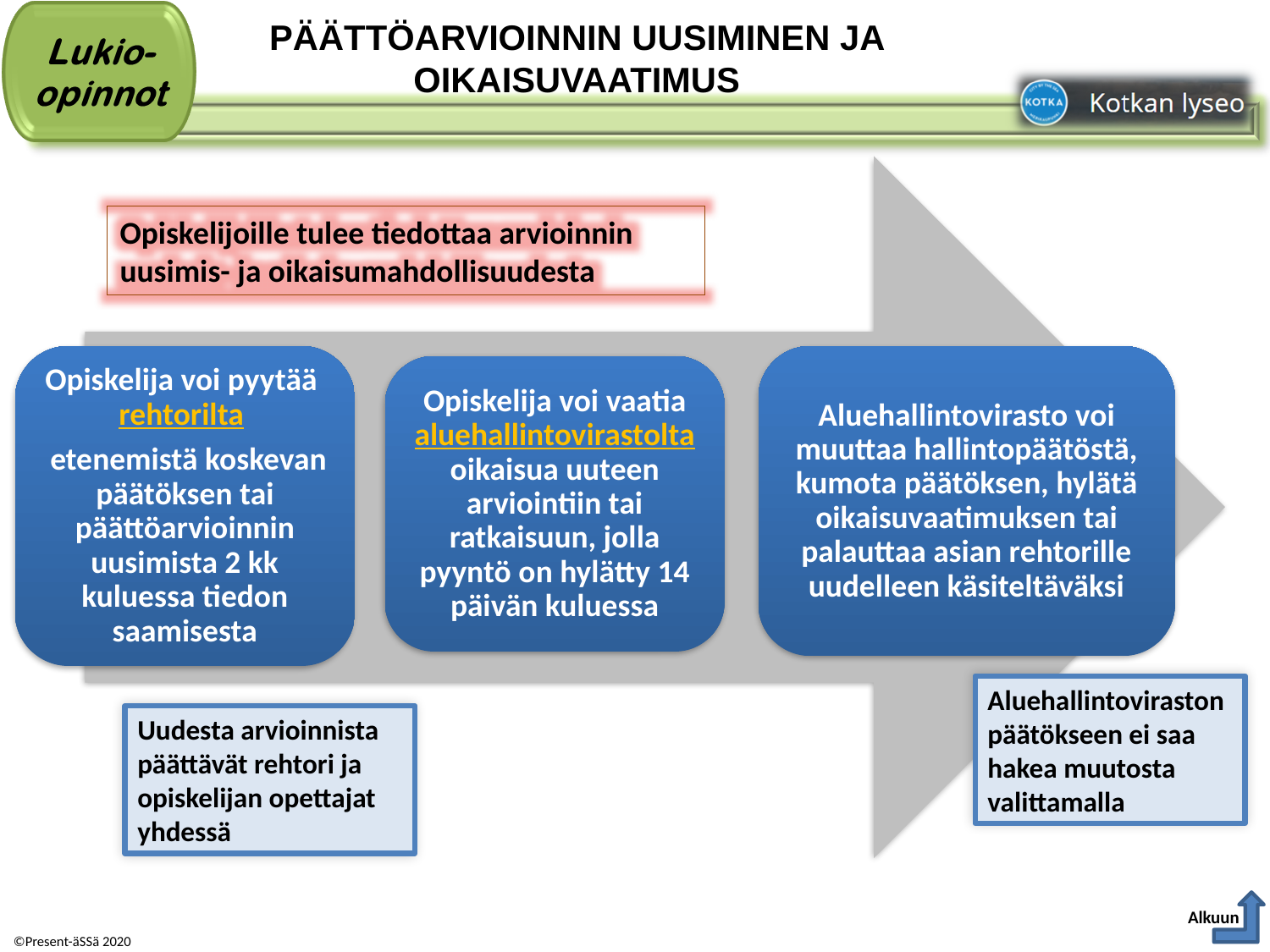

# PÄÄTTÖARVIOINNIN UUSIMINEN JA OIKAISUVAATIMUS

Opiskelijoille tulee tiedottaa arvioinnin uusimis- ja oikaisumahdollisuudesta

Opiskelija voi pyytää  rehtorilta
 etenemistä koskevan päätöksen tai päättöarvioinnin uusimista 2 kk kuluessa tiedon saamisesta

Aluehallintovirasto voi muuttaa hallintopäätöstä, kumota päätöksen, hylätä oikaisuvaatimuksen tai palauttaa asian rehtorille uudelleen käsiteltäväksi

Opiskelija voi vaatia aluehallintovirastolta oikaisua uuteen arviointiin tai ratkaisuun, jolla pyyntö on hylätty 14 päivän kuluessa
Aluehallintoviraston päätökseen ei saa hakea muutosta valittamalla
Uudesta arvioinnista päättävät rehtori ja opiskelijan opettajat yhdessä

Alkuun